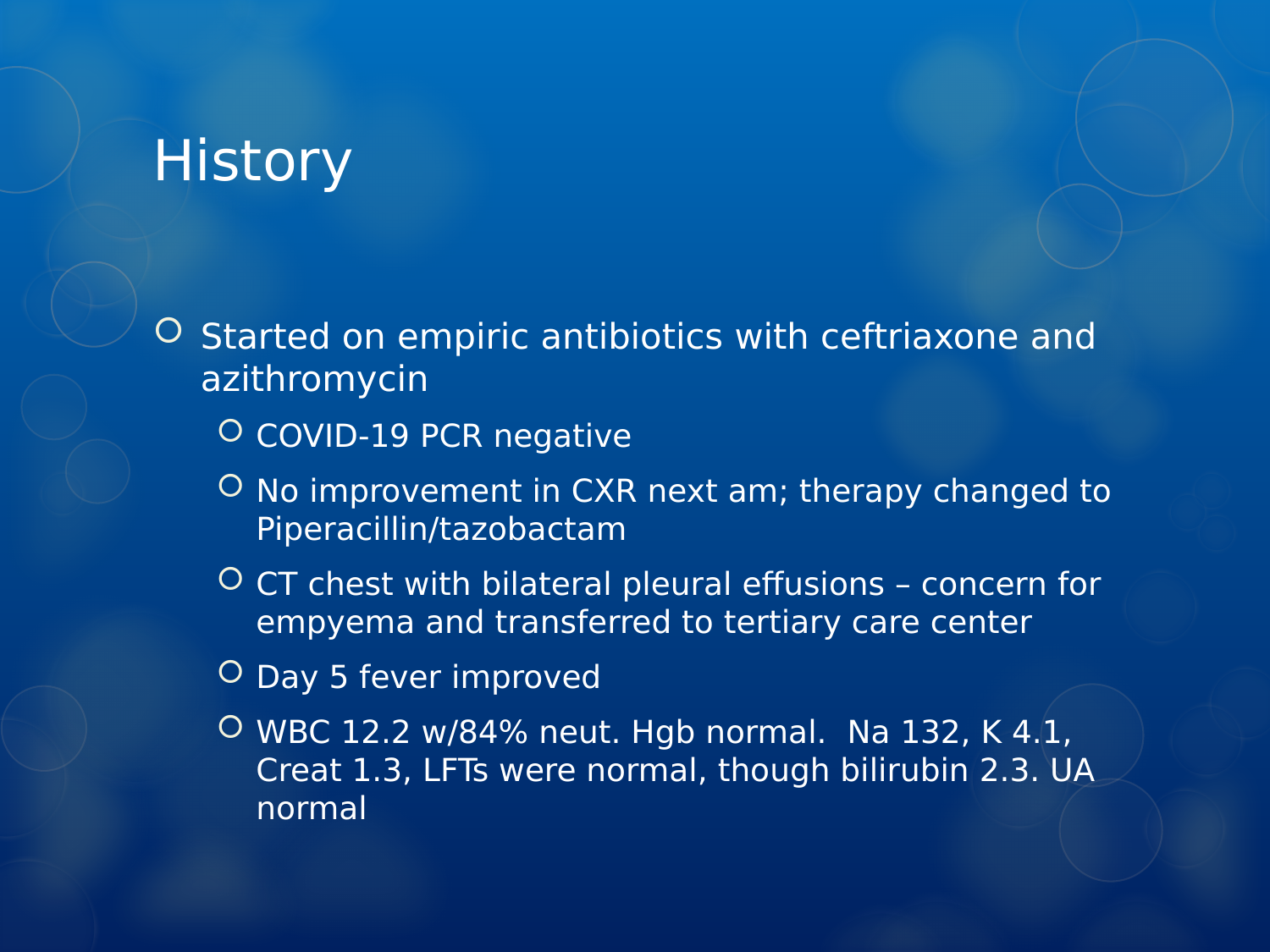

# History
Started on empiric antibiotics with ceftriaxone and azithromycin
COVID-19 PCR negative
No improvement in CXR next am; therapy changed to Piperacillin/tazobactam
CT chest with bilateral pleural effusions – concern for empyema and transferred to tertiary care center
Day 5 fever improved
WBC 12.2 w/84% neut. Hgb normal.  Na 132, K 4.1, Creat 1.3, LFTs were normal, though bilirubin 2.3. UA normal